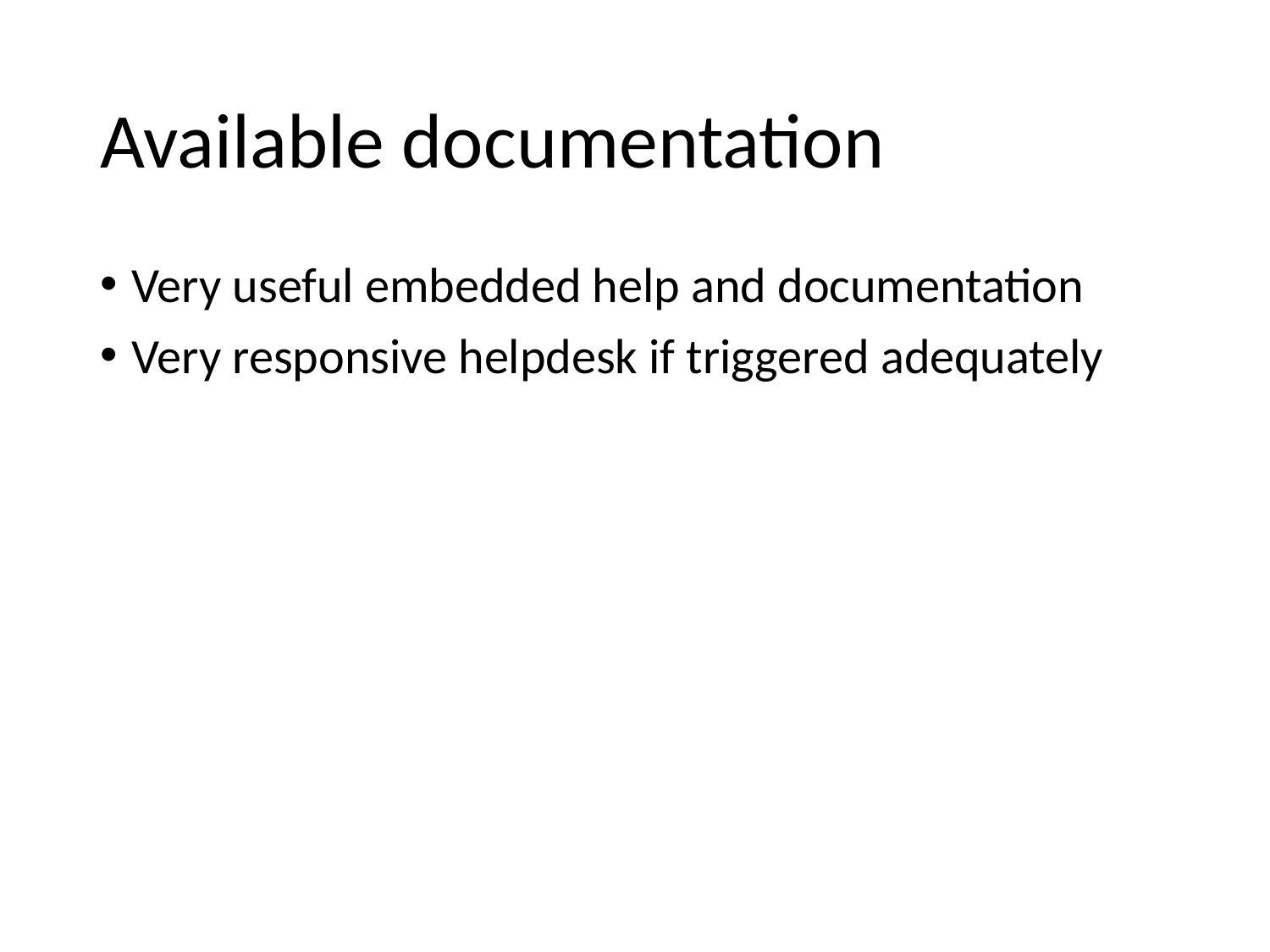

# Available documentation
Very useful embedded help and documentation
Very responsive helpdesk if triggered adequately